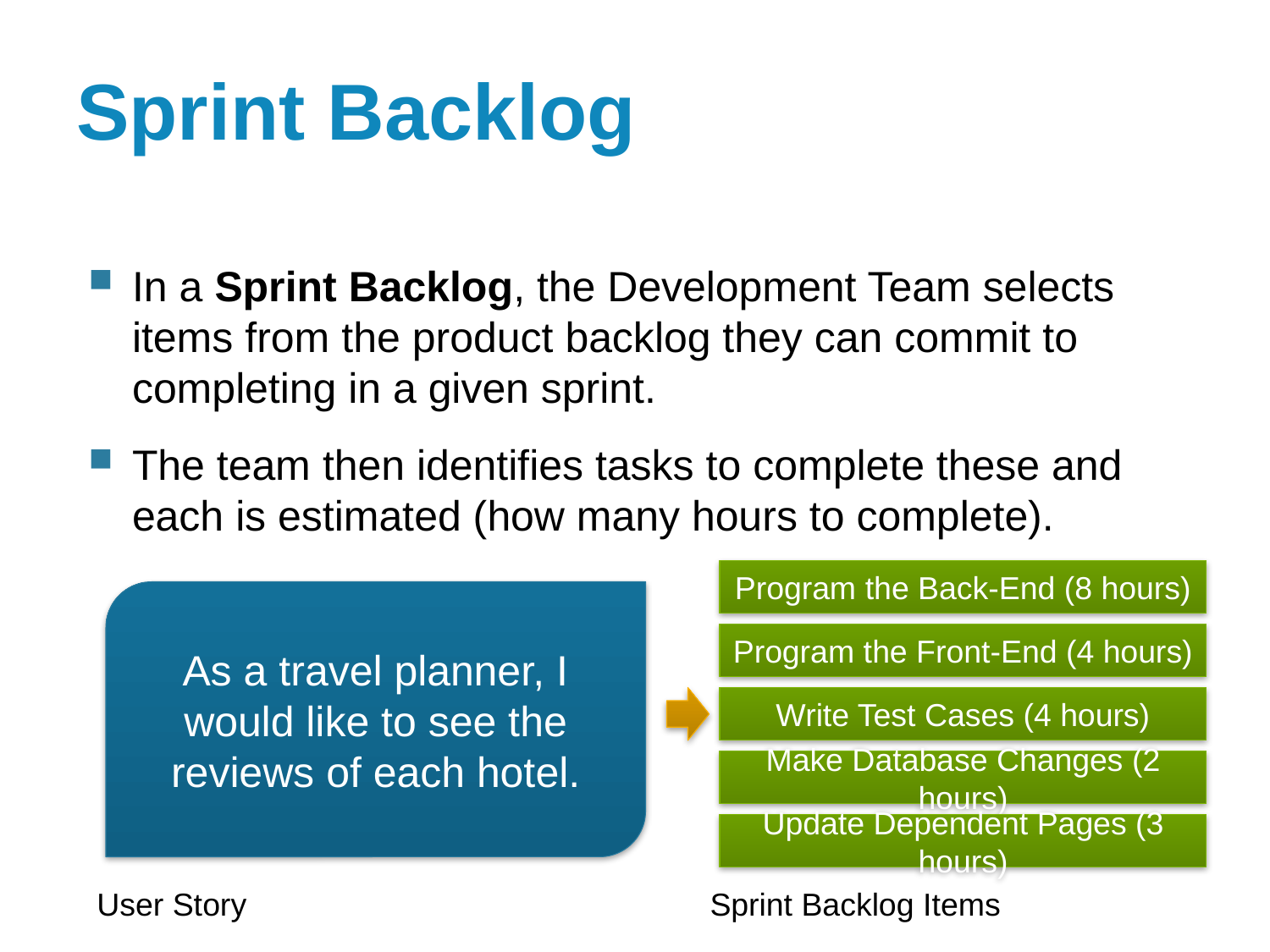

# Sprint Backlog
In a Sprint Backlog, the Development Team selects items from the product backlog they can commit to completing in a given sprint.
The team then identifies tasks to complete these and each is estimated (how many hours to complete).

Program the Back-End (8 hours)
As a travel planner, I would like to see the reviews of each hotel.
Program the Front-End (4 hours)

Write Test Cases (4 hours)
Make Database Changes (2 hours)
Update Dependent Pages (3 hours)
User Story
Sprint Backlog Items

20